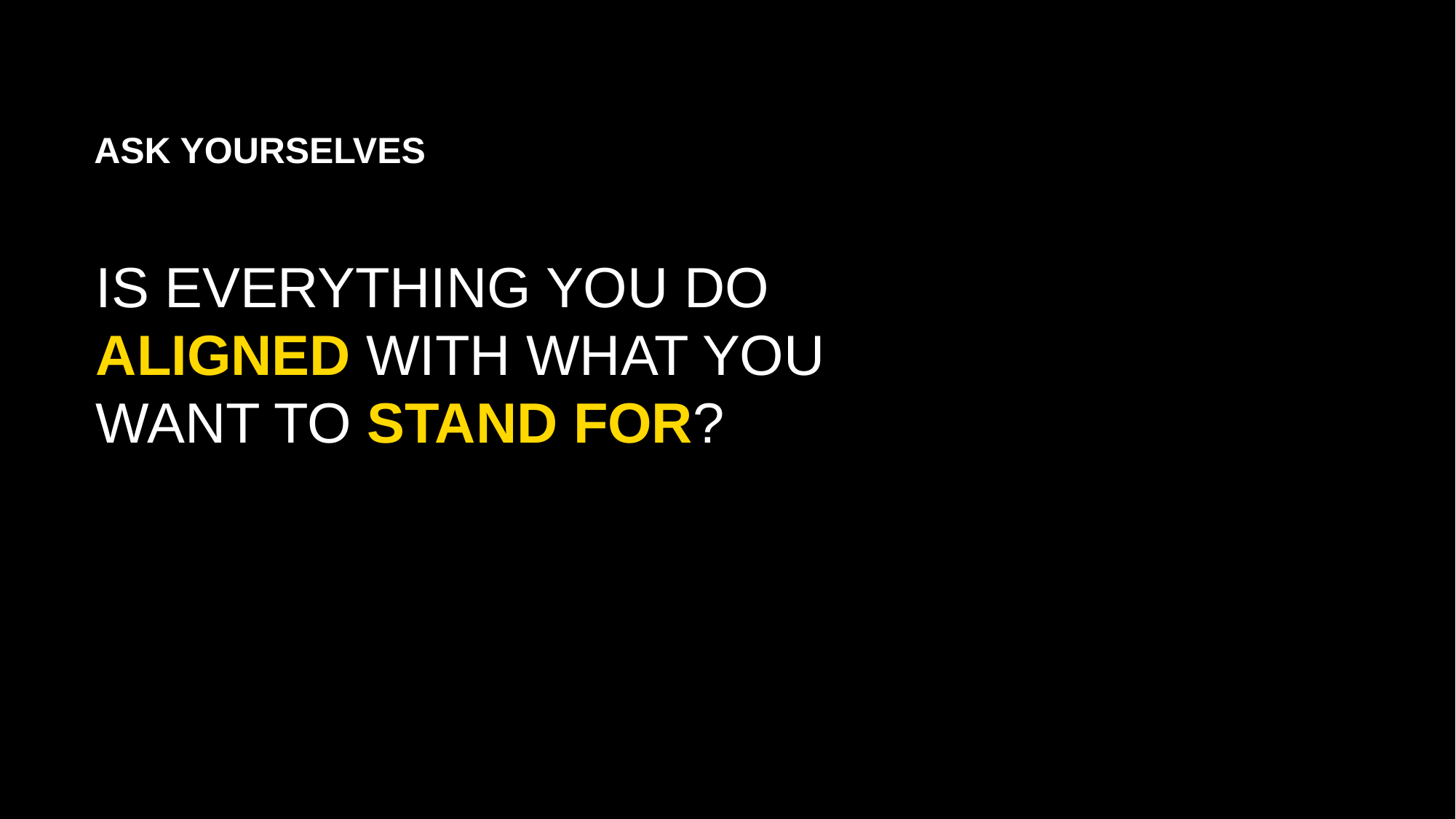

ASK YOURSELVES
IS EVERYTHING YOU DO ALIGNED WITH WHAT YOU WANT TO STAND FOR?